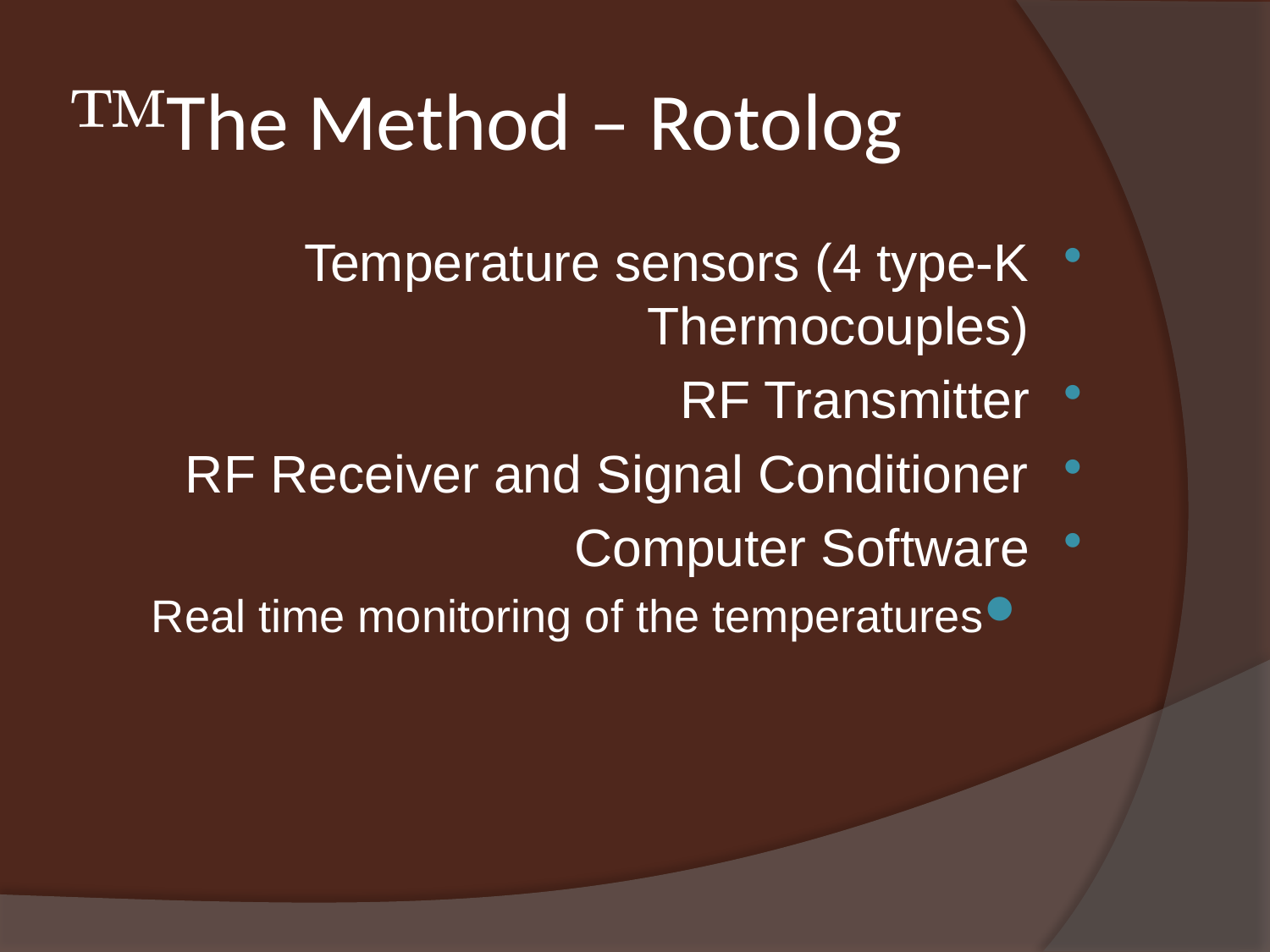

# The Method – Rotolog™
Temperature sensors (4 type-K Thermocouples)
RF Transmitter
RF Receiver and Signal Conditioner
Computer Software
Real time monitoring of the temperatures